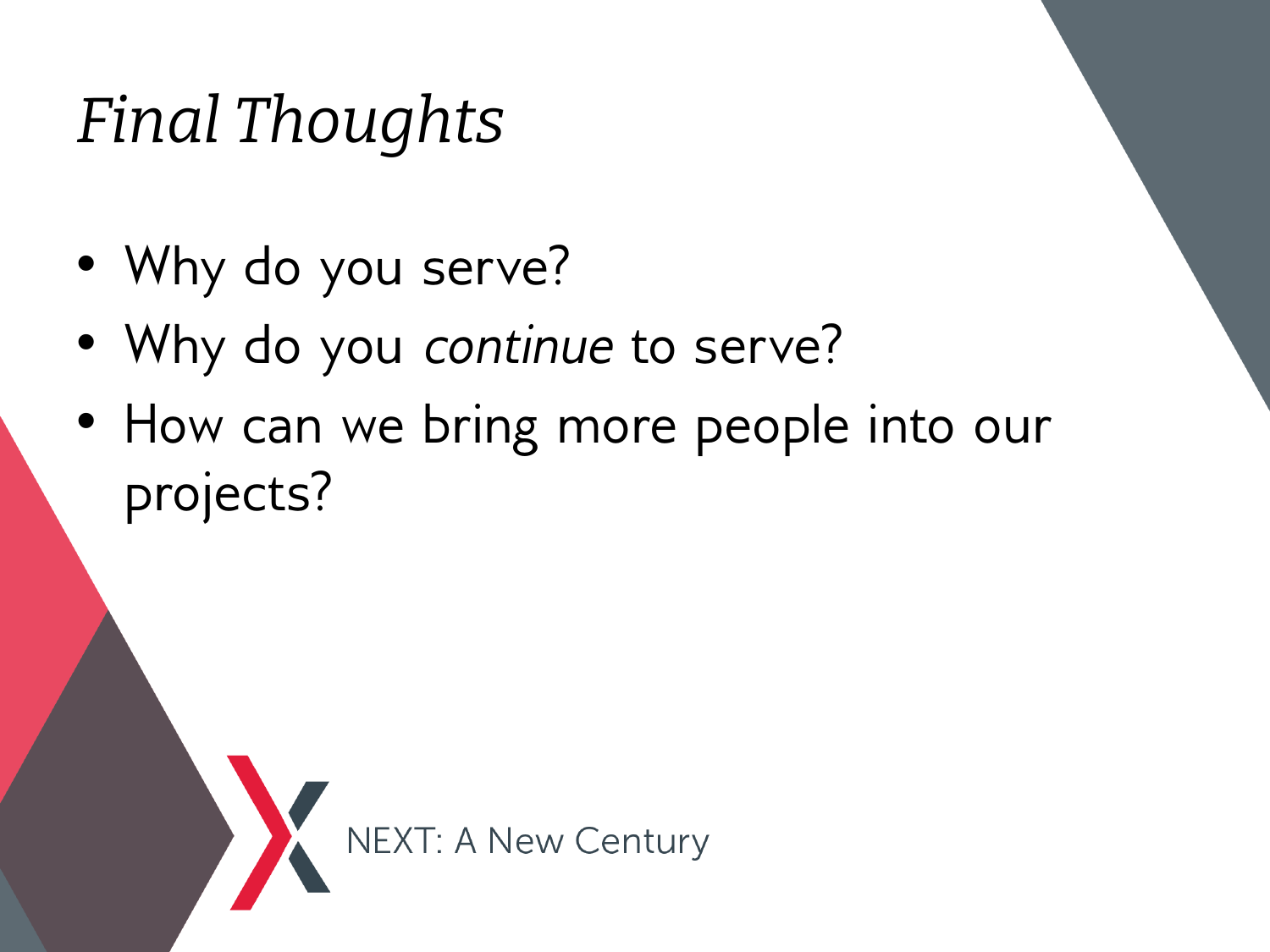

# Final Thoughts
Why do you serve?
Why do you continue to serve?
How can we bring more people into our projects?